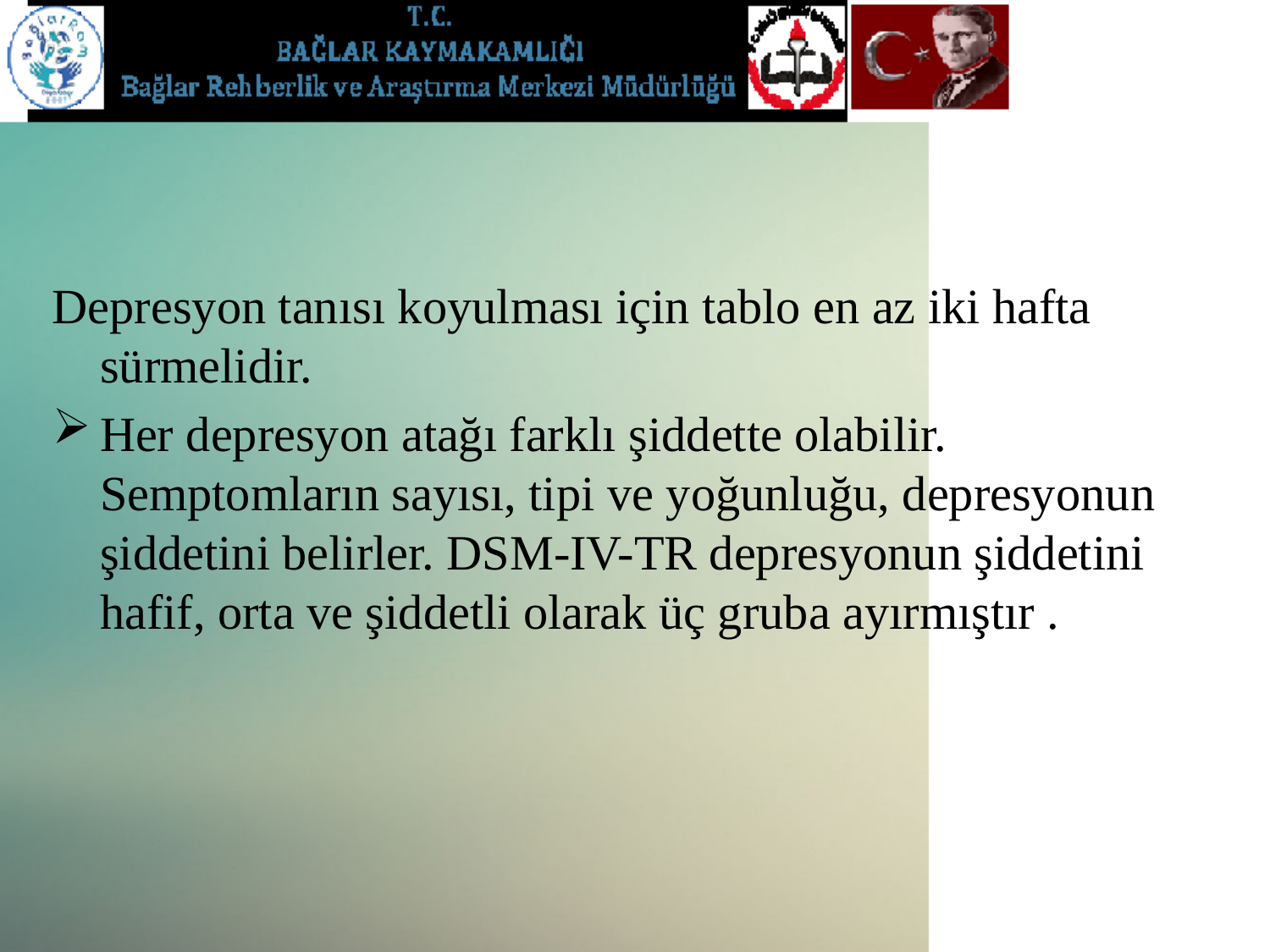

#
Depresyon tanısı koyulması için tablo en az iki hafta sürmelidir.
Her depresyon atağı farklı şiddette olabilir. Semptomların sayısı, tipi ve yoğunluğu, depresyonun şiddetini belirler. DSM-IV-TR depresyonun şiddetini hafif, orta ve şiddetli olarak üç gruba ayırmıştır .